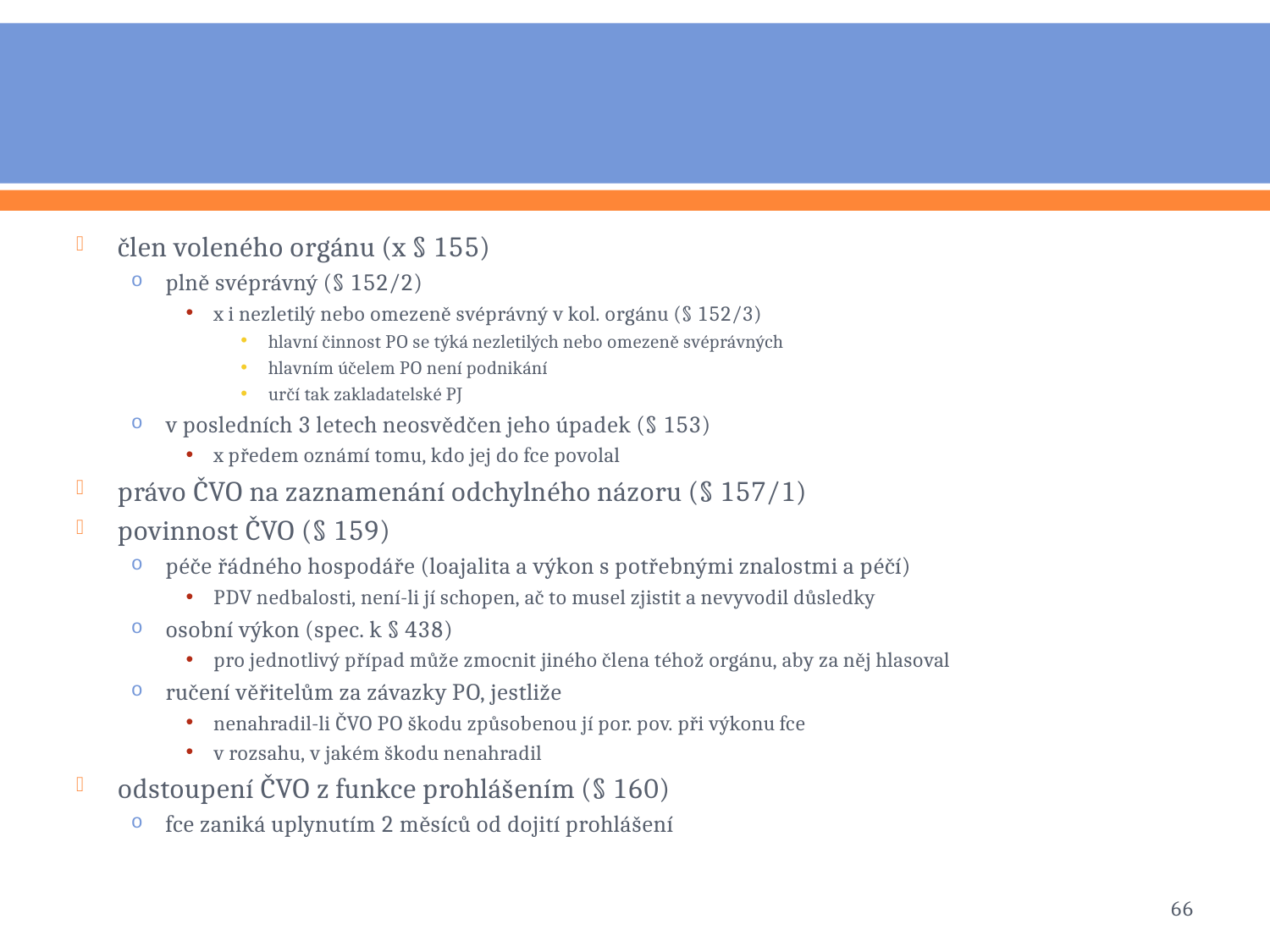

#
člen voleného orgánu (x § 155)
plně svéprávný (§ 152/2)
x i nezletilý nebo omezeně svéprávný v kol. orgánu (§ 152/3)
hlavní činnost PO se týká nezletilých nebo omezeně svéprávných
hlavním účelem PO není podnikání
určí tak zakladatelské PJ
v posledních 3 letech neosvědčen jeho úpadek (§ 153)
x předem oznámí tomu, kdo jej do fce povolal
právo ČVO na zaznamenání odchylného názoru (§ 157/1)
povinnost ČVO (§ 159)
péče řádného hospodáře (loajalita a výkon s potřebnými znalostmi a péčí)
PDV nedbalosti, není-li jí schopen, ač to musel zjistit a nevyvodil důsledky
osobní výkon (spec. k § 438)
pro jednotlivý případ může zmocnit jiného člena téhož orgánu, aby za něj hlasoval
ručení věřitelům za závazky PO, jestliže
nenahradil-li ČVO PO škodu způsobenou jí por. pov. při výkonu fce
v rozsahu, v jakém škodu nenahradil
odstoupení ČVO z funkce prohlášením (§ 160)
fce zaniká uplynutím 2 měsíců od dojití prohlášení

66